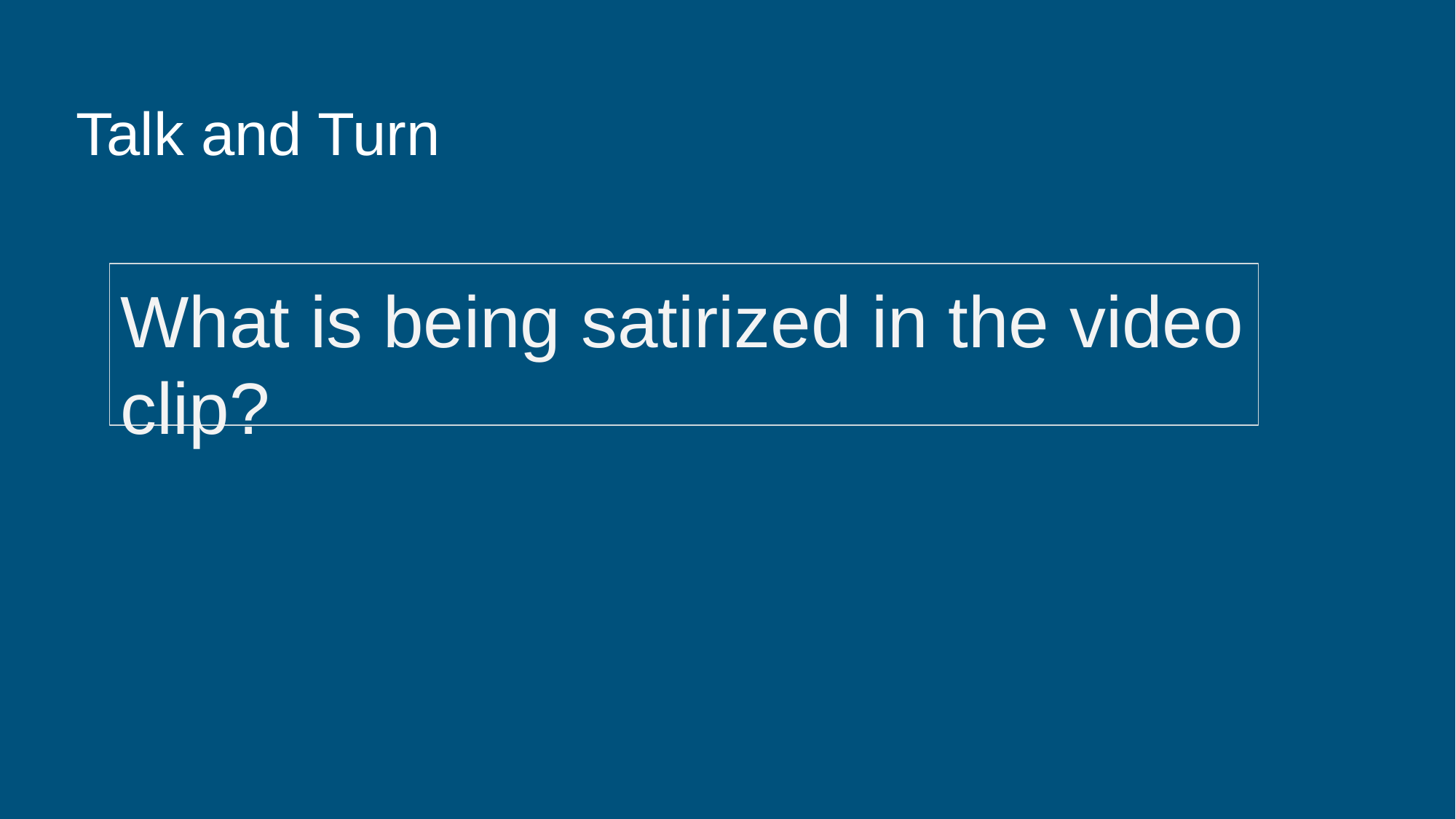

# Talk and Turn
What is being satirized in the video clip?